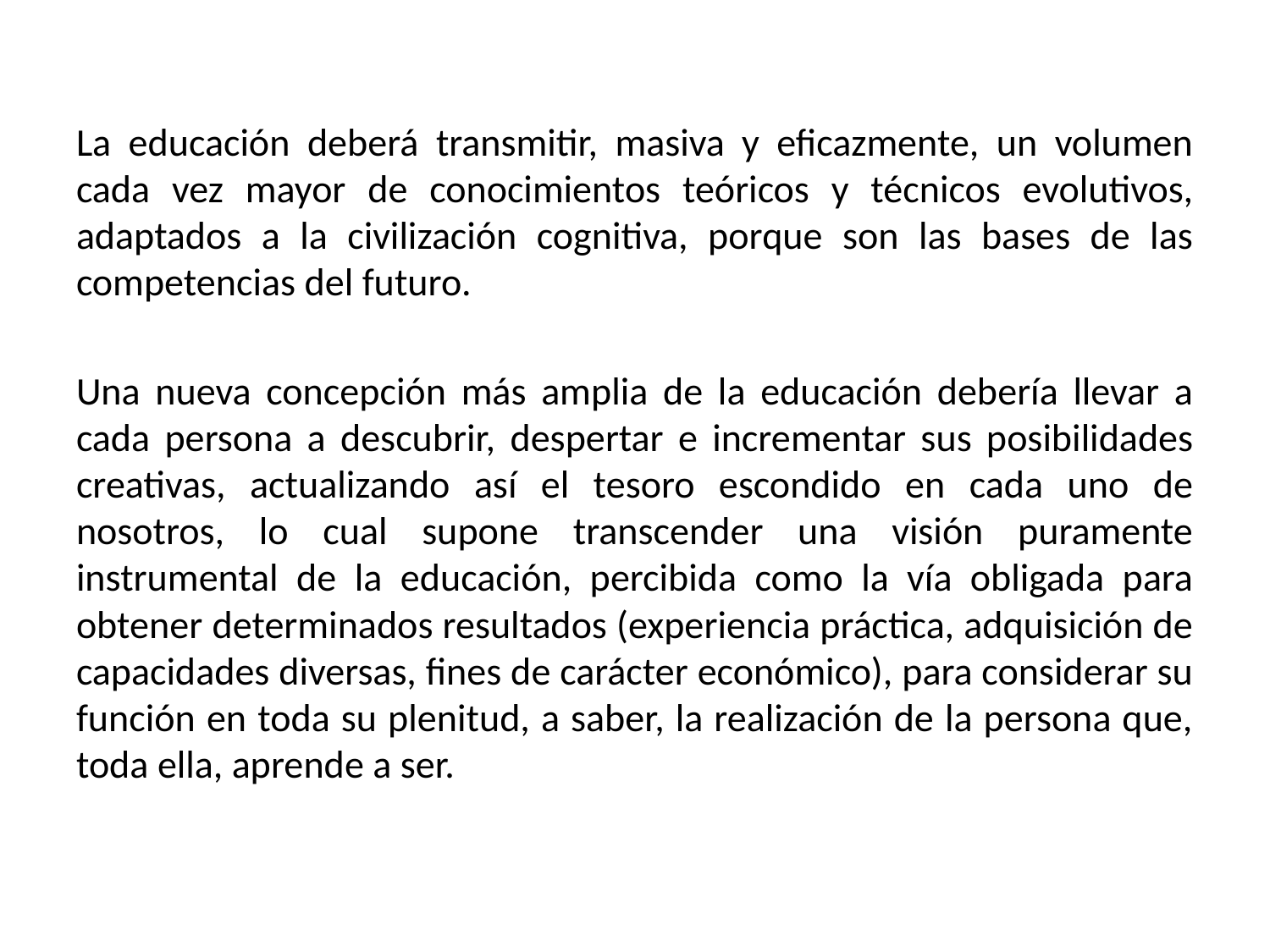

#

La educación deberá transmitir, masiva y eficazmente, un volumen cada vez mayor de conocimientos teóricos y técnicos evolutivos, adaptados a la civilización cognitiva, porque son las bases de las competencias del futuro.

Una nueva concepción más amplia de la educación debería llevar a cada persona a descubrir, despertar e incrementar sus posibilidades creativas, actualizando así el tesoro escondido en cada uno de nosotros, lo cual supone transcender una visión puramente instrumental de la educación, percibida como la vía obligada para obtener determinados resultados (experiencia práctica, adquisición de capacidades diversas, fines de carácter económico), para considerar su función en toda su plenitud, a saber, la realización de la persona que, toda ella, aprende a ser.